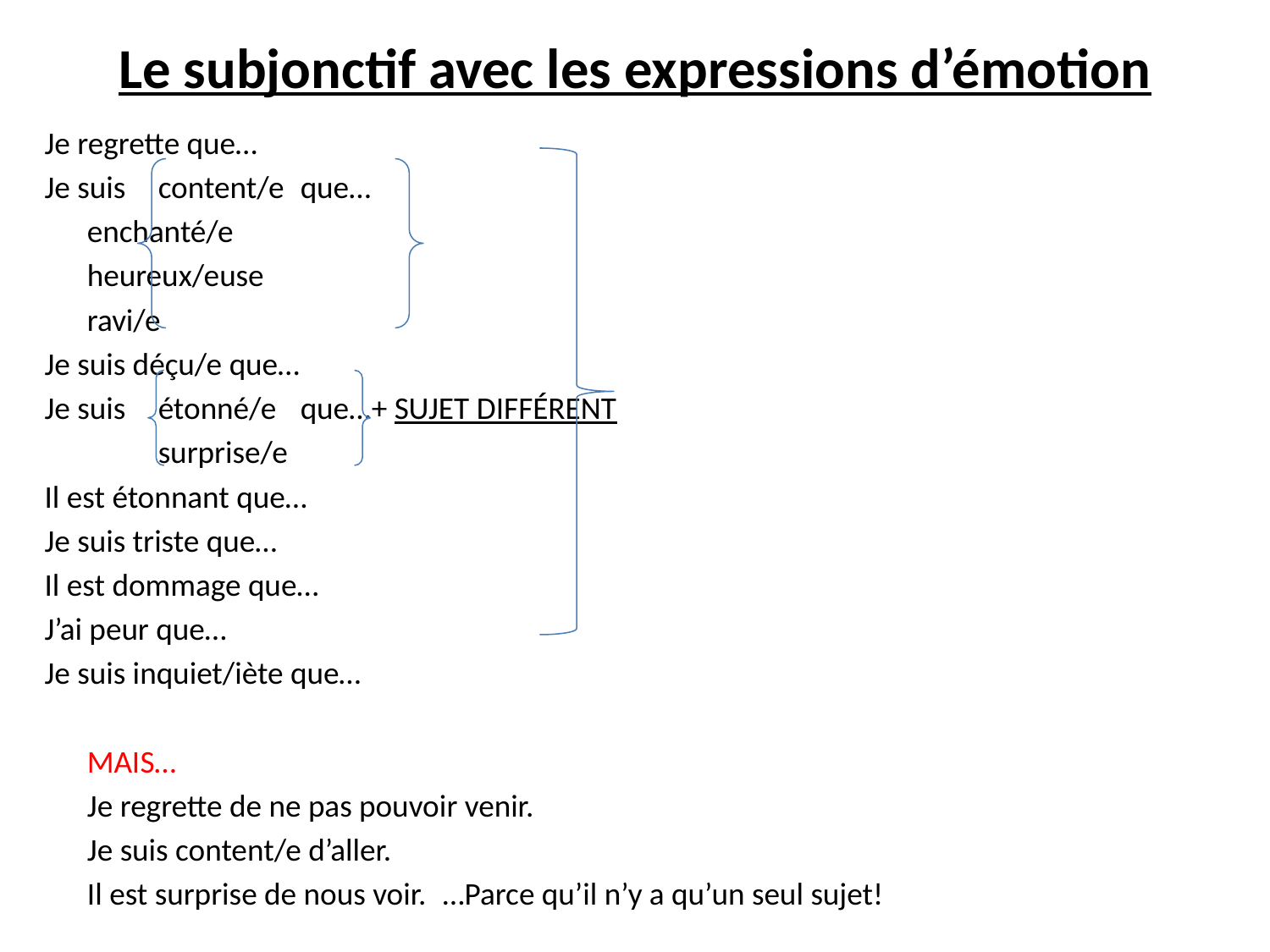

# Le subjonctif avec les expressions d’émotion
Je regrette que…
Je suis	content/e	que…
		enchanté/e
		heureux/euse
		ravi/e
Je suis déçu/e que…
Je suis 	étonné/e	que…		+ SUJET DIFFÉRENT
	  	surprise/e
Il est étonnant que…
Je suis triste que…
Il est dommage que…
J’ai peur que…
Je suis inquiet/iète que…

	MAIS…
	Je regrette de ne pas pouvoir venir.
	Je suis content/e d’aller.
	Il est surprise de nous voir.	…Parce qu’il n’y a qu’un seul sujet!